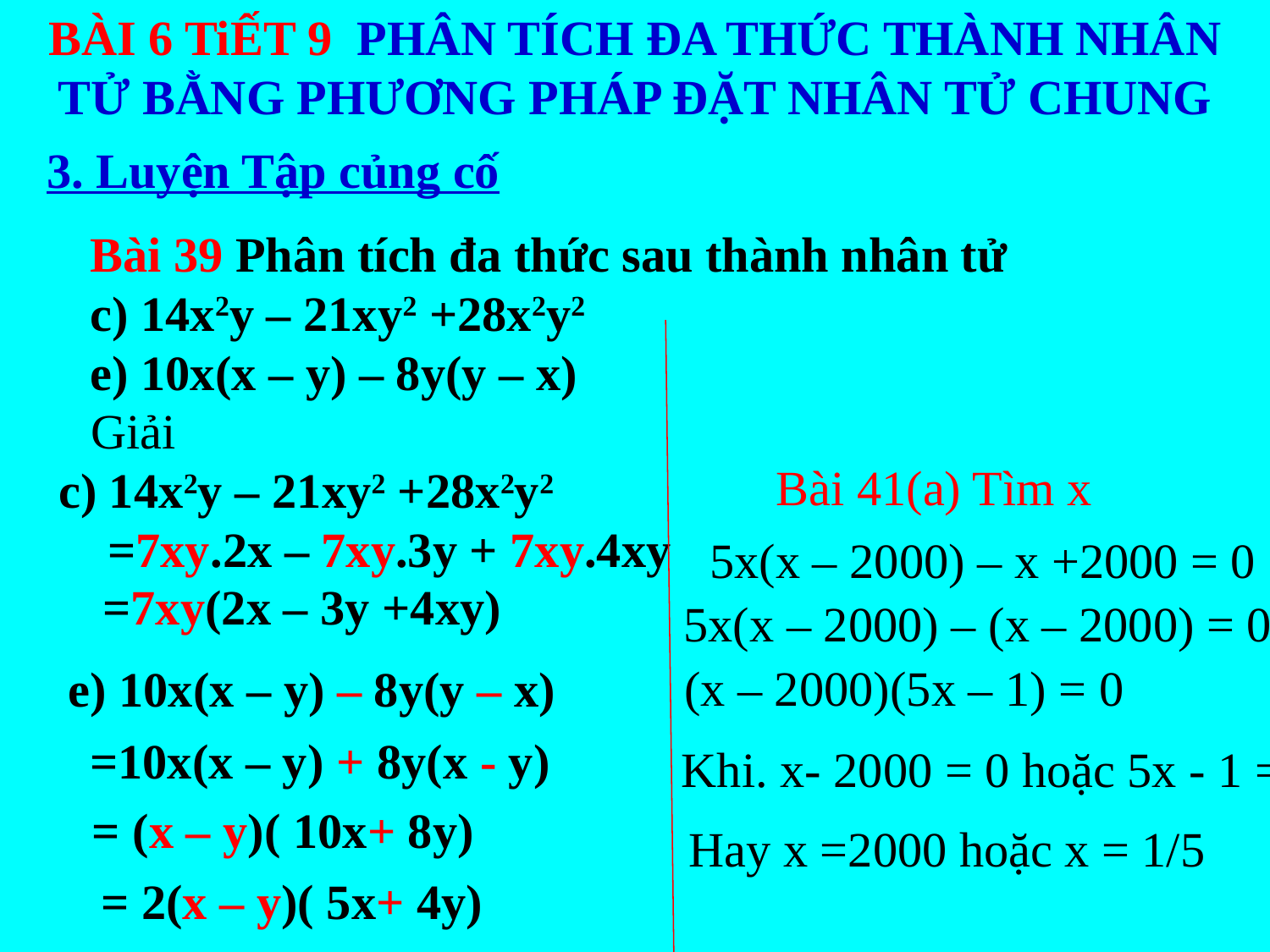

BÀI 6 TiẾT 9  PHÂN TÍCH ĐA THỨC THÀNH NHÂN TỬ BẰNG PHƯƠNG PHÁP ĐẶT NHÂN TỬ CHUNG
3. Luyện Tập củng cố
Bài 39 Phân tích đa thức sau thành nhân tử
c) 14x2y – 21xy2 +28x2y2
e) 10x(x – y) – 8y(y – x)

Giải
Bài 41(a) Tìm x
c) 14x2y – 21xy2 +28x2y2
    =7xy.2x – 7xy.3y + 7xy.4xy
5x(x – 2000) – x +2000 = 0
=7xy(2x – 3y +4xy)
5x(x – 2000) – (x – 2000) = 0
(x – 2000)(5x – 1) = 0
e) 10x(x – y) – 8y(y – x)
=10x(x – y) + 8y(x - y)
Khi. x- 2000 = 0 hoặc 5x - 1 = 0
= (x – y)( 10x+ 8y)
Hay x =2000 hoặc x = 1/5
= 2(x – y)( 5x+ 4y)